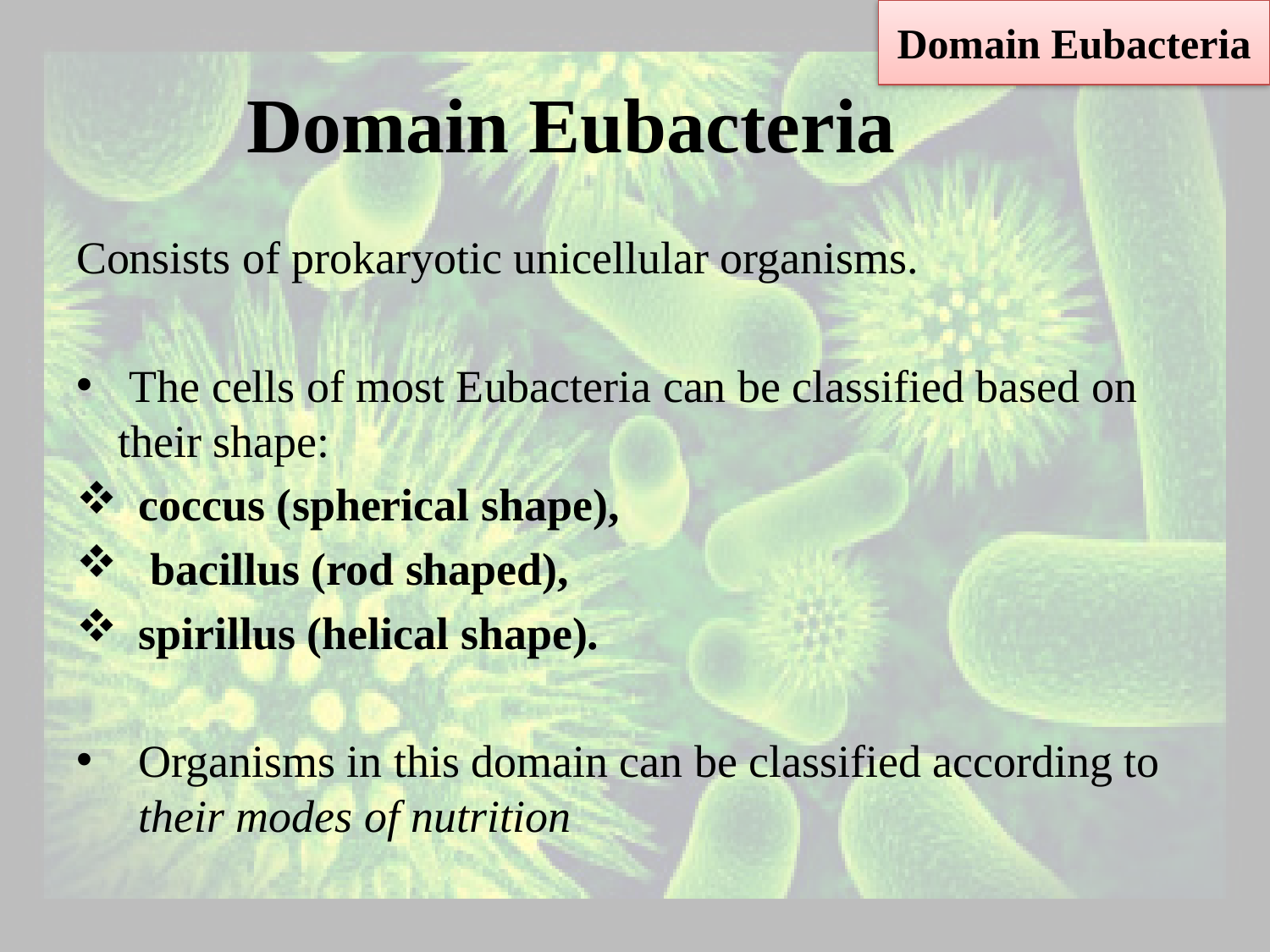

Domain Eubacteria
# Domain Eubacteria
Consists of prokaryotic unicellular organisms.

 The cells of most Eubacteria can be classified based on their shape:
coccus (spherical shape),
 bacillus (rod shaped),
spirillus (helical shape).

Organisms in this domain can be classified according to their modes of nutrition